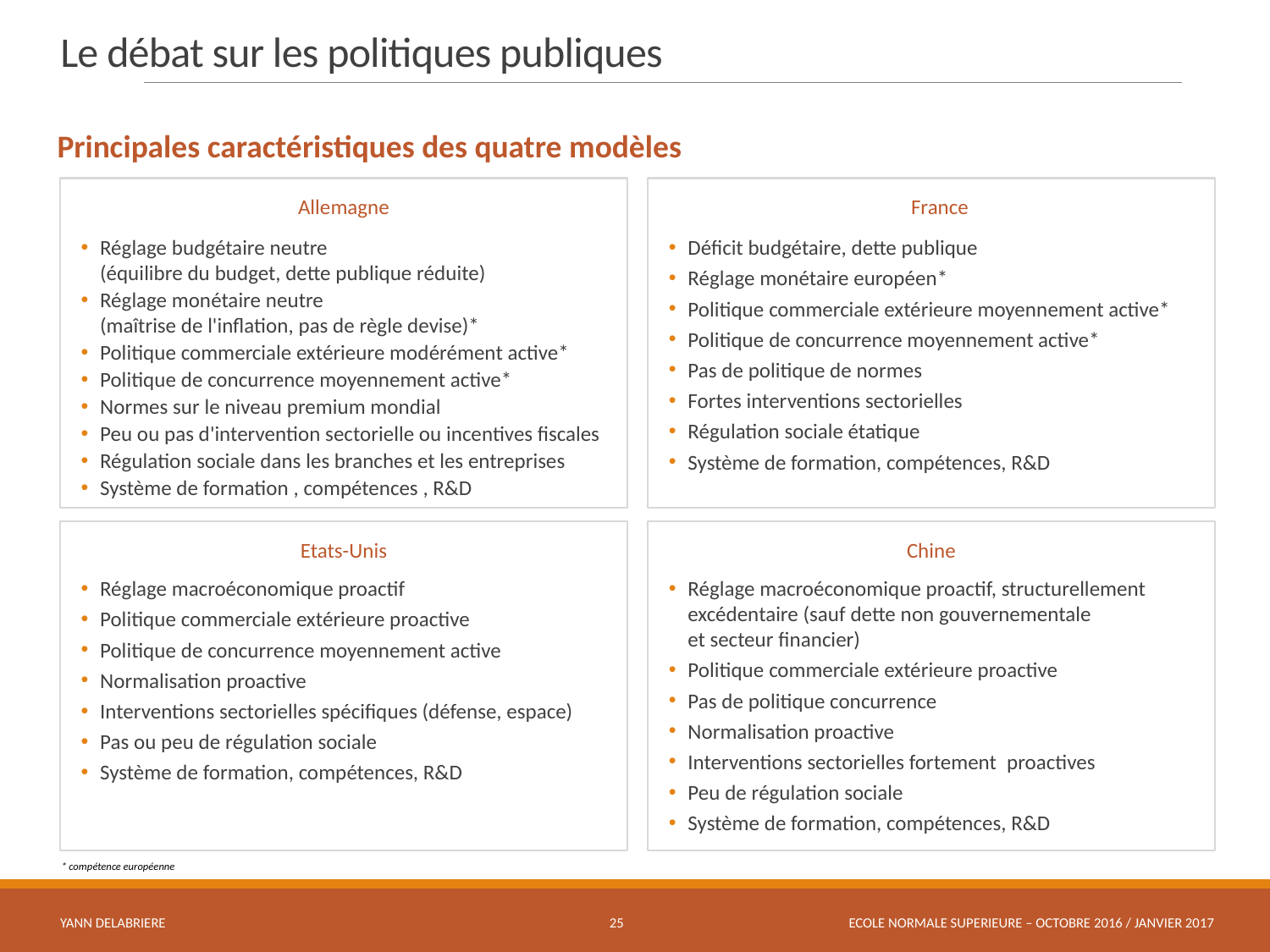

# Le débat sur les politiques publiques
Principales caractéristiques des quatre modèles

Allemagne
France
Réglage budgétaire neutre
(équilibre du budget, dette publique réduite)
Réglage monétaire neutre
(maîtrise de l'inflation, pas de règle devise)*
Politique commerciale extérieure modérément active*
Politique de concurrence moyennement active*
Normes sur le niveau premium mondial
Peu ou pas d'intervention sectorielle ou incentives fiscales
Régulation sociale dans les branches et les entreprises
Système de formation , compétences , R&D
Déficit budgétaire, dette publique
Réglage monétaire européen*
Politique commerciale extérieure moyennement active*
Politique de concurrence moyennement active*
Pas de politique de normes
Fortes interventions sectorielles
Régulation sociale étatique
Système de formation, compétences, R&D

Etats-Unis
Chine
Réglage macroéconomique proactif
Politique commerciale extérieure proactive
Politique de concurrence moyennement active
Normalisation proactive
Interventions sectorielles spécifiques (défense, espace)
Pas ou peu de régulation sociale
Système de formation, compétences, R&D
Réglage macroéconomique proactif, structurellement excédentaire (sauf dette non gouvernementale
et secteur financier)
Politique commerciale extérieure proactive
Pas de politique concurrence
Normalisation proactive
Interventions sectorielles fortement  proactives
Peu de régulation sociale
Système de formation, compétences, R&D
* compétence européenne
YANN DELABRIERE
25
ECOLE NORMALE SUPERIEURE – OCTOBRE 2016 / JANVIER 2017